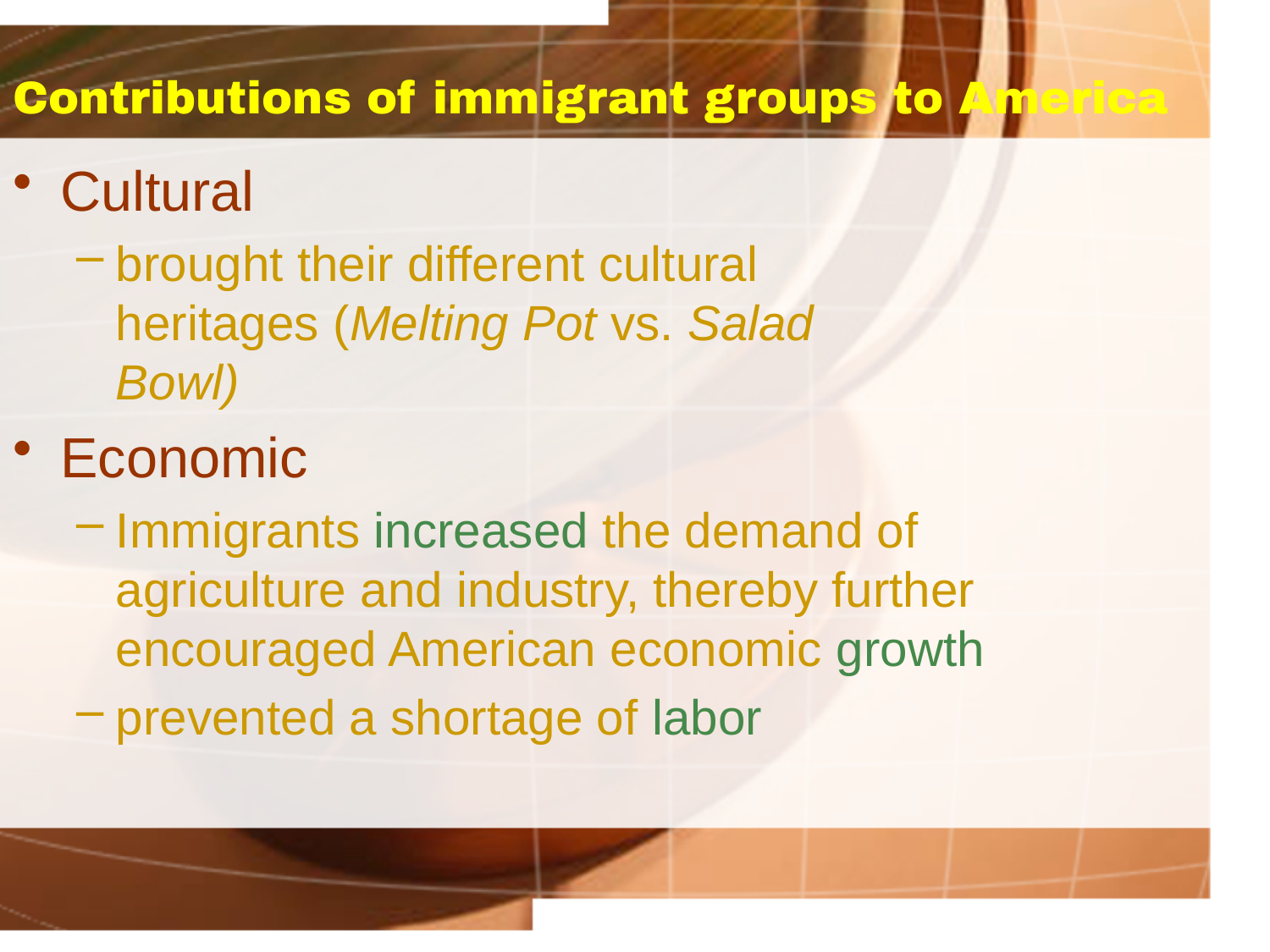

# Contributions of immigrant groups to America
Cultural
brought their different cultural 	  	    	  heritages (Melting Pot vs. Salad 	  	    	    Bowl)
Economic
Immigrants increased the demand of 	   	 agriculture and industry, thereby further 	encouraged American economic growth
prevented a shortage of labor